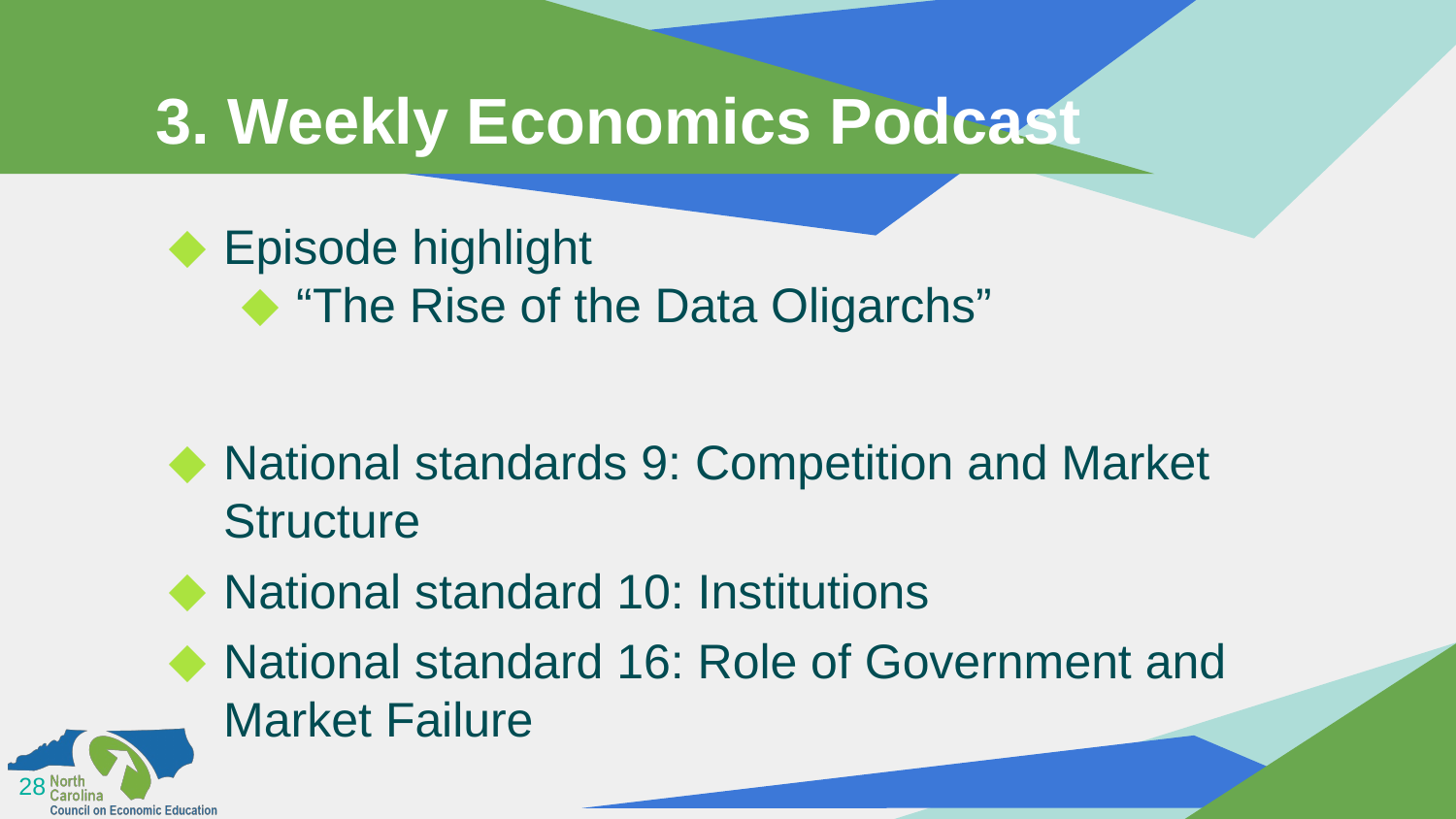

# 3. Weekly Economics Podcast
Episode highlight
“The Rise of the Data Oligarchs”

National standards 9: Competition and Market Structure
National standard 10: Institutions
National standard 16: Role of Government and Market Failure
28